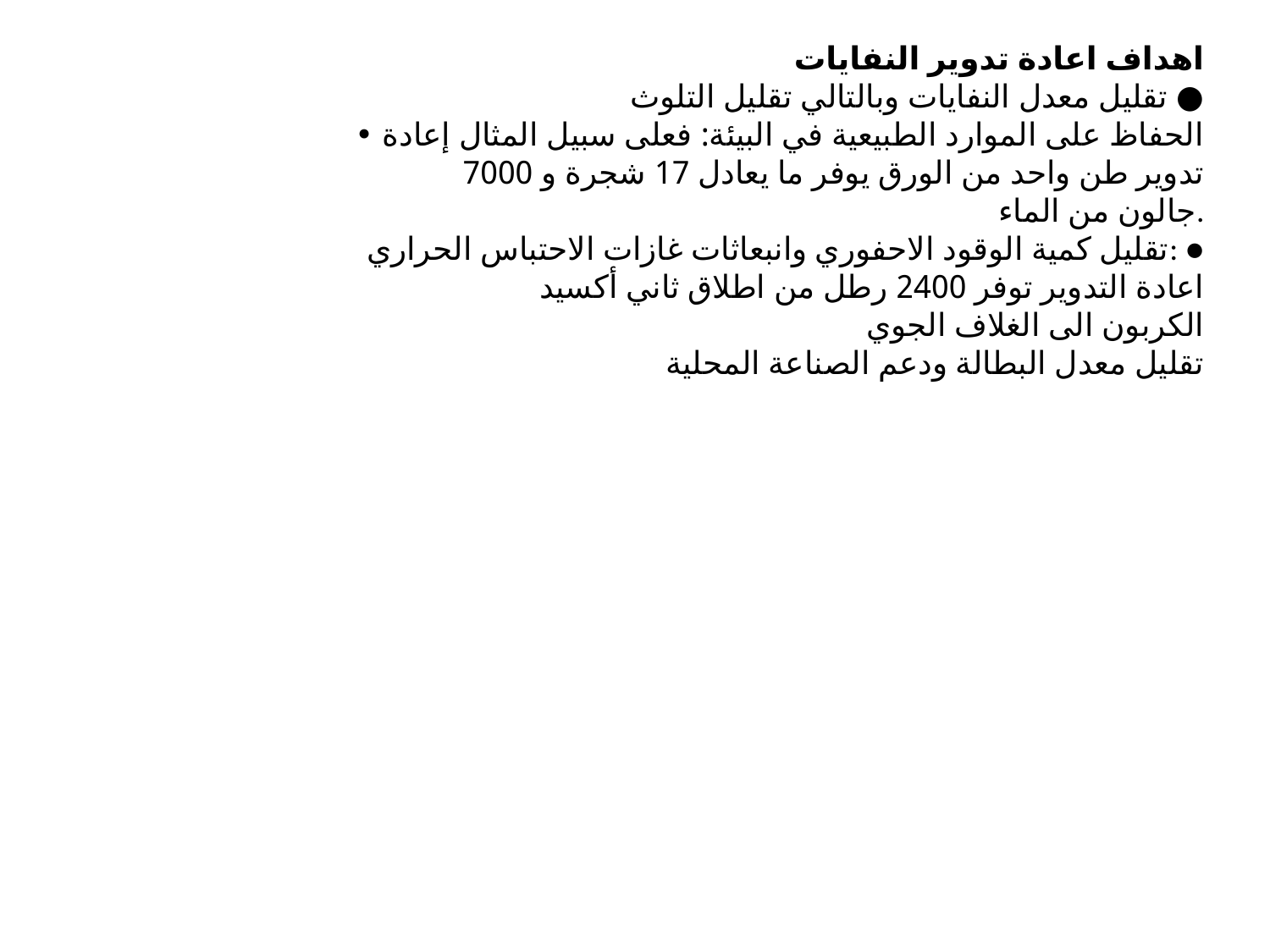

اھداف اعادة تدویر النفایات
تقلیل معدل النفایات وبالتالي تقلیل التلوث ●
• الحفاظ على الموارد الطبیعیة في البیئة: فعلى سبیل المثال إعادة
تدویر طن واحد من الورق یوفر ما یعادل 17 شجرة و 7000
جالون من الماء.
تقلیل كمیة الوقود الاحفوري وانبعاثات غازات الاحتباس الحراري: ●
اعادة التدوير توفر 2400 رطل من اطلاق ثاني أكسيد
الكربون الى الغلاف الجوي
تقلیل معدل البطالة ودعم الصناعة المحلیة